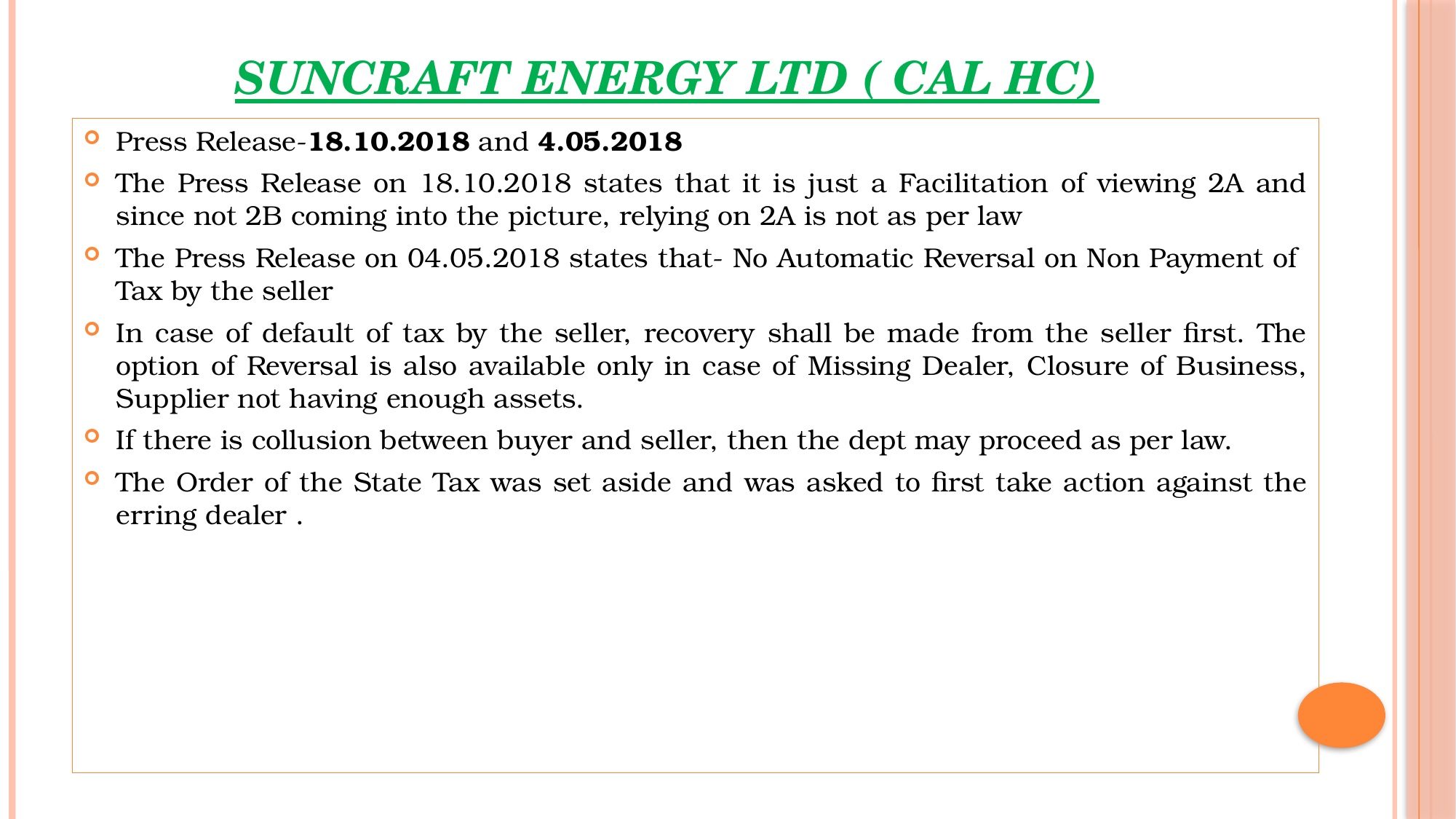

# SUNCRAFT ENERGY LTD ( CAL HC)
Press Release-18.10.2018 and 4.05.2018
The Press Release on 18.10.2018 states that it is just a Facilitation of viewing 2A and since not 2B coming into the picture, relying on 2A is not as per law
The Press Release on 04.05.2018 states that- No Automatic Reversal on Non Payment of  Tax by the seller
In case of default of tax by the seller, recovery shall be made from the seller first. The option of Reversal is also available only in case of Missing Dealer, Closure of Business, Supplier not having enough assets.
If there is collusion between buyer and seller, then the dept may proceed as per law.
The Order of the State Tax was set aside and was asked to first take action against the erring dealer .